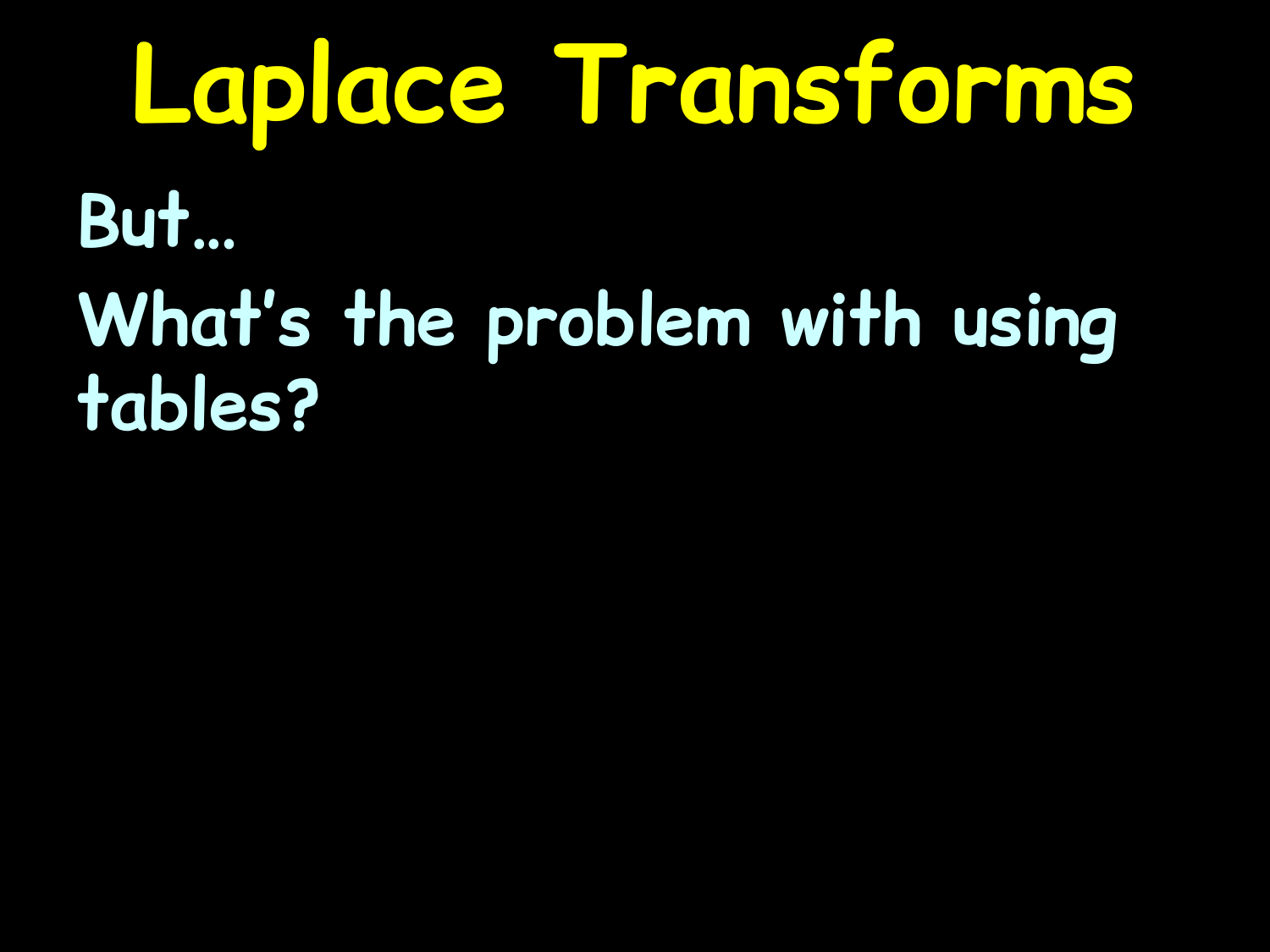

# Laplace Transforms
But…
What’s the problem with using tables?